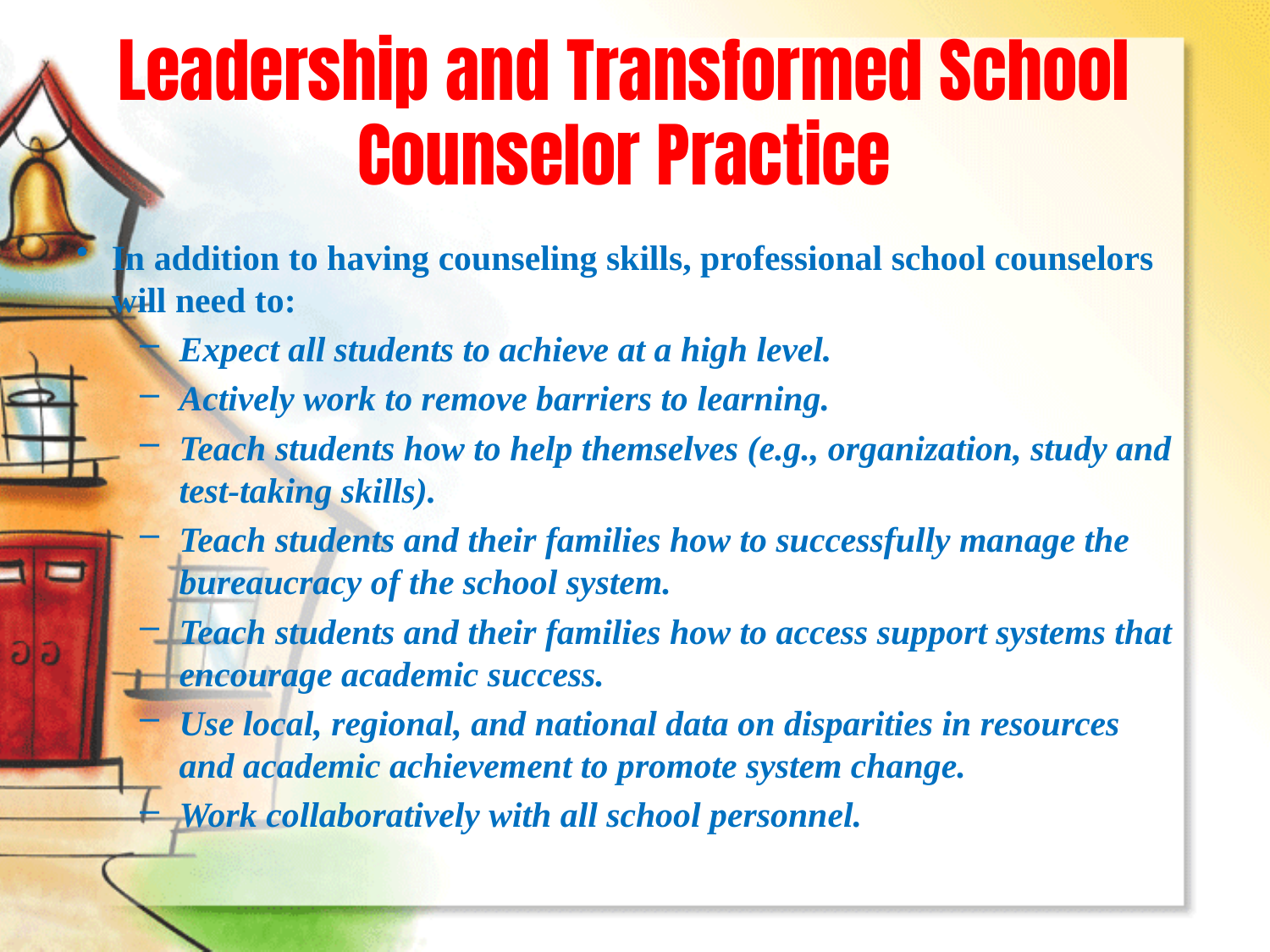

# Leadership and Transformed School Counselor Practice
In addition to having counseling skills, professional school counselors will need to:
Expect all students to achieve at a high level.
Actively work to remove barriers to learning.
Teach students how to help themselves (e.g., organization, study and test-taking skills).
Teach students and their families how to successfully manage the bureaucracy of the school system.
Teach students and their families how to access support systems that encourage academic success.
Use local, regional, and national data on disparities in resources and academic achievement to promote system change.
Work collaboratively with all school personnel.